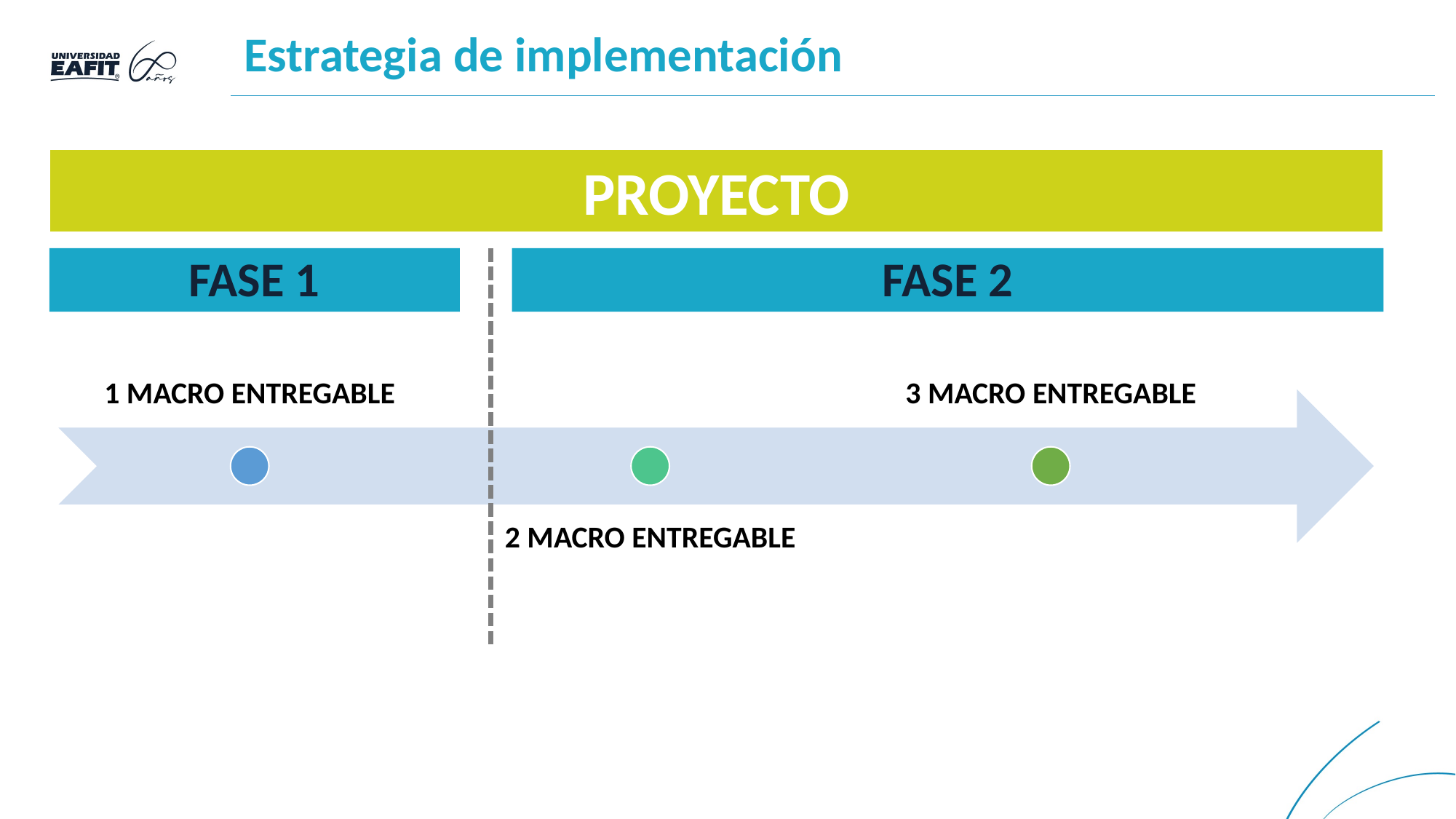

# Estrategia de implementación
PROYECTO
FASE 1
FASE 2
1 MACRO ENTREGABLE
2 MACRO ENTREGABLE
3 MACRO ENTREGABLE